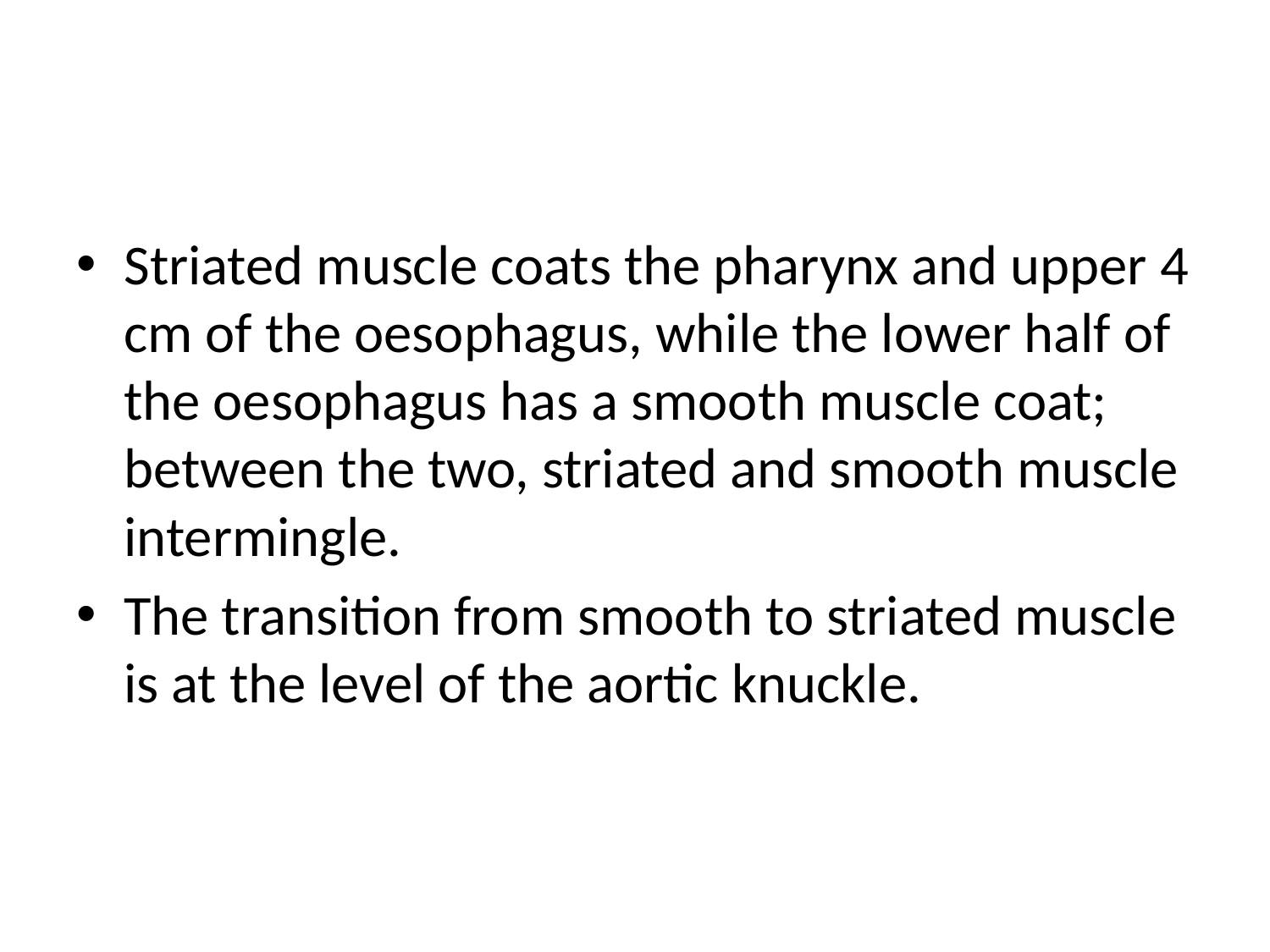

#
Striated muscle coats the pharynx and upper 4 cm of the oesophagus, while the lower half of the oesophagus has a smooth muscle coat; between the two, striated and smooth muscle intermingle.
The transition from smooth to striated muscle is at the level of the aortic knuckle.